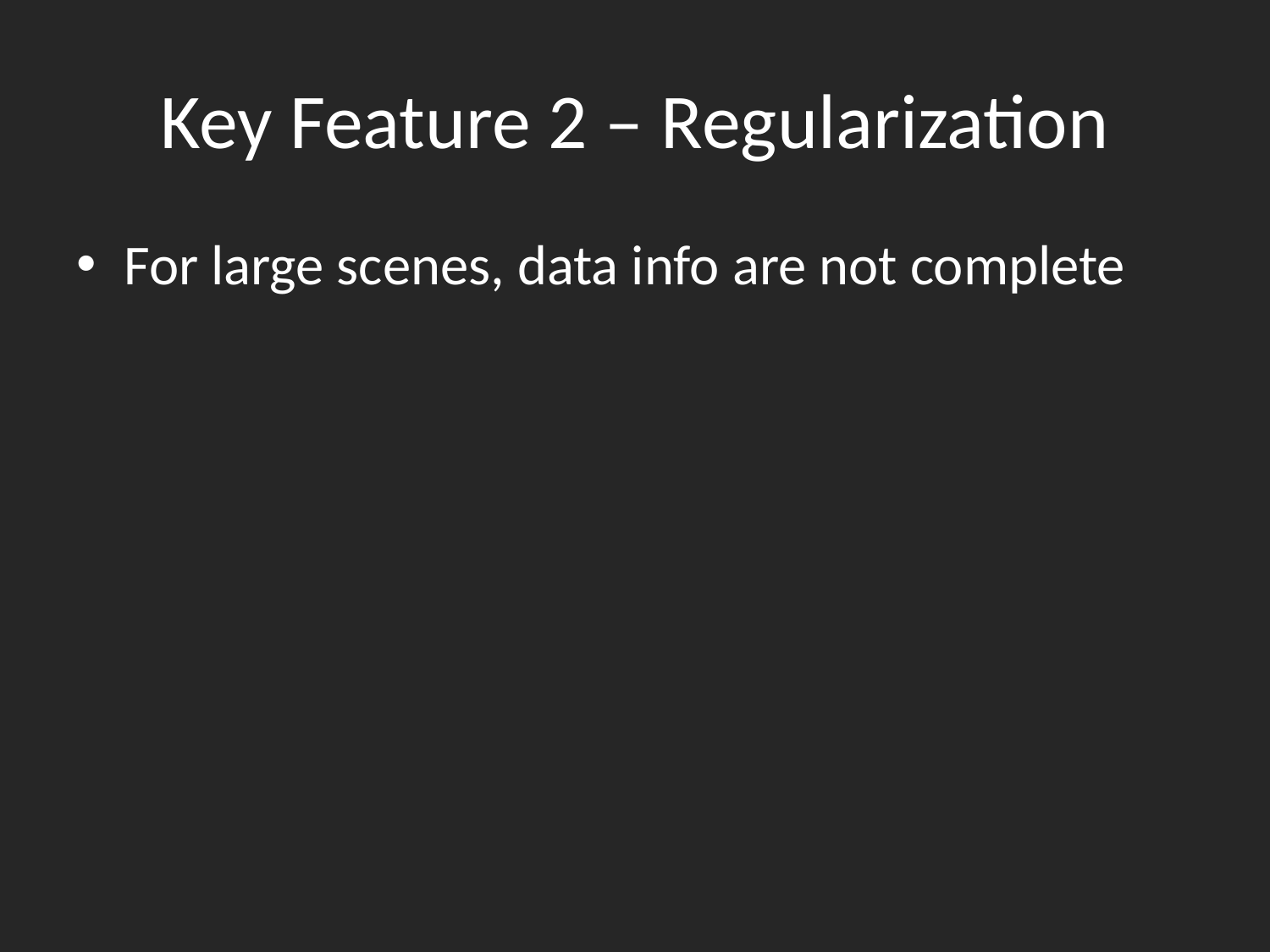

# Key Feature 2 – Regularization
For large scenes, data info are not complete